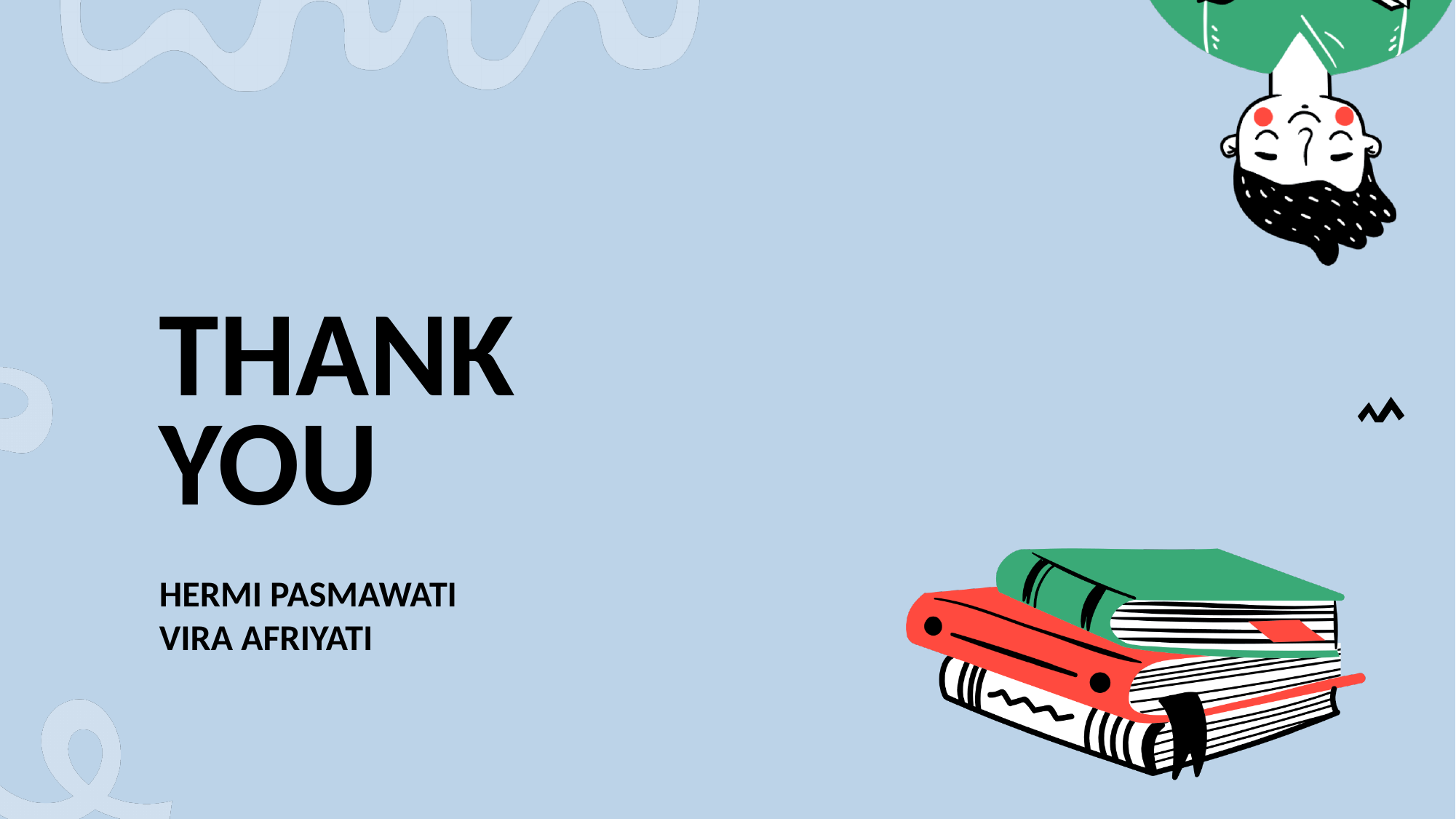

# Thank You
HERMI PASMAWATI
VIRA AFRIYATI